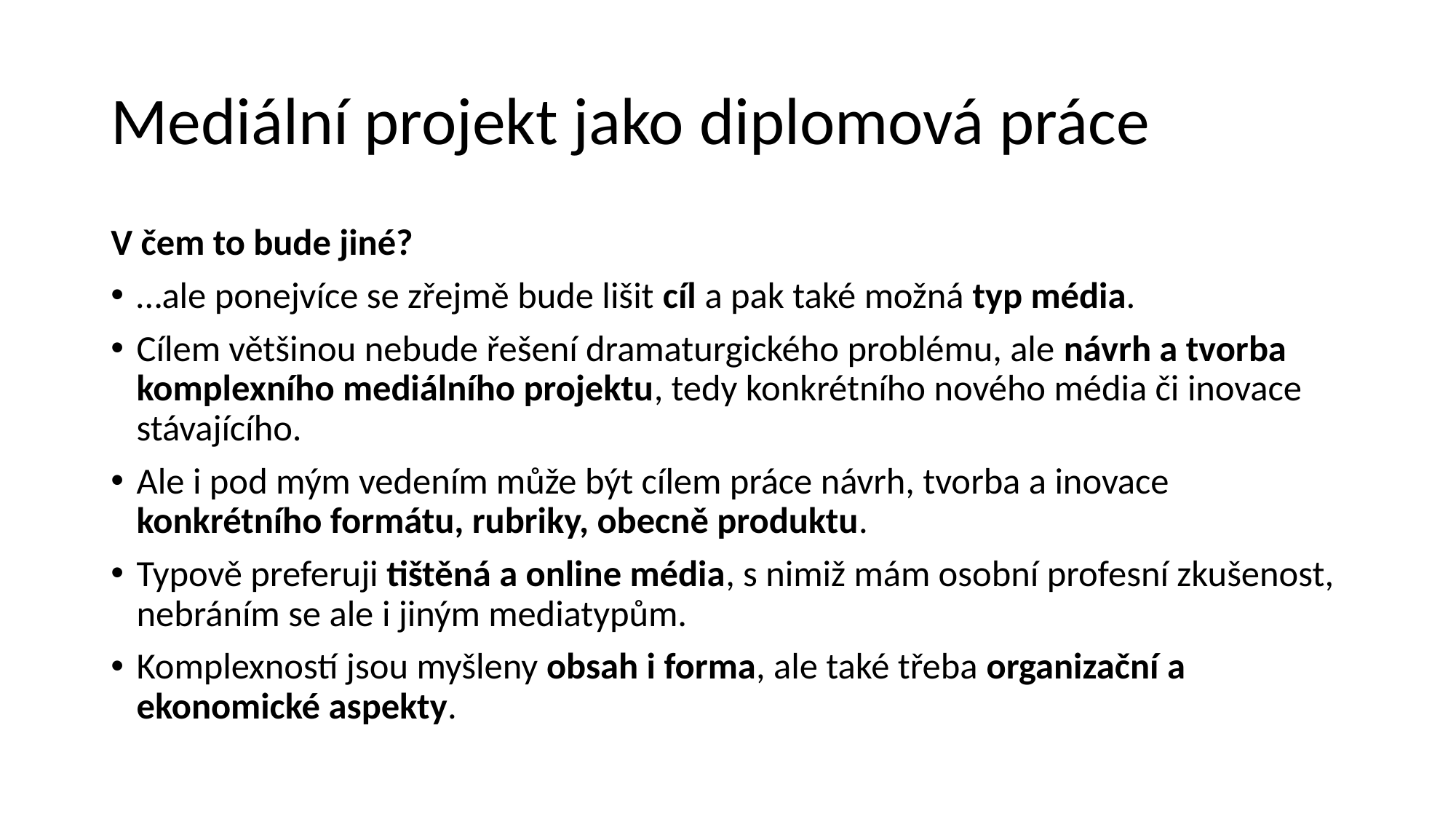

# Mediální projekt jako diplomová práce
V čem to bude jiné?
…ale ponejvíce se zřejmě bude lišit cíl a pak také možná typ média.
Cílem většinou nebude řešení dramaturgického problému, ale návrh a tvorba komplexního mediálního projektu, tedy konkrétního nového média či inovace stávajícího.
Ale i pod mým vedením může být cílem práce návrh, tvorba a inovace konkrétního formátu, rubriky, obecně produktu.
Typově preferuji tištěná a online média, s nimiž mám osobní profesní zkušenost, nebráním se ale i jiným mediatypům.
Komplexností jsou myšleny obsah i forma, ale také třeba organizační a ekonomické aspekty.